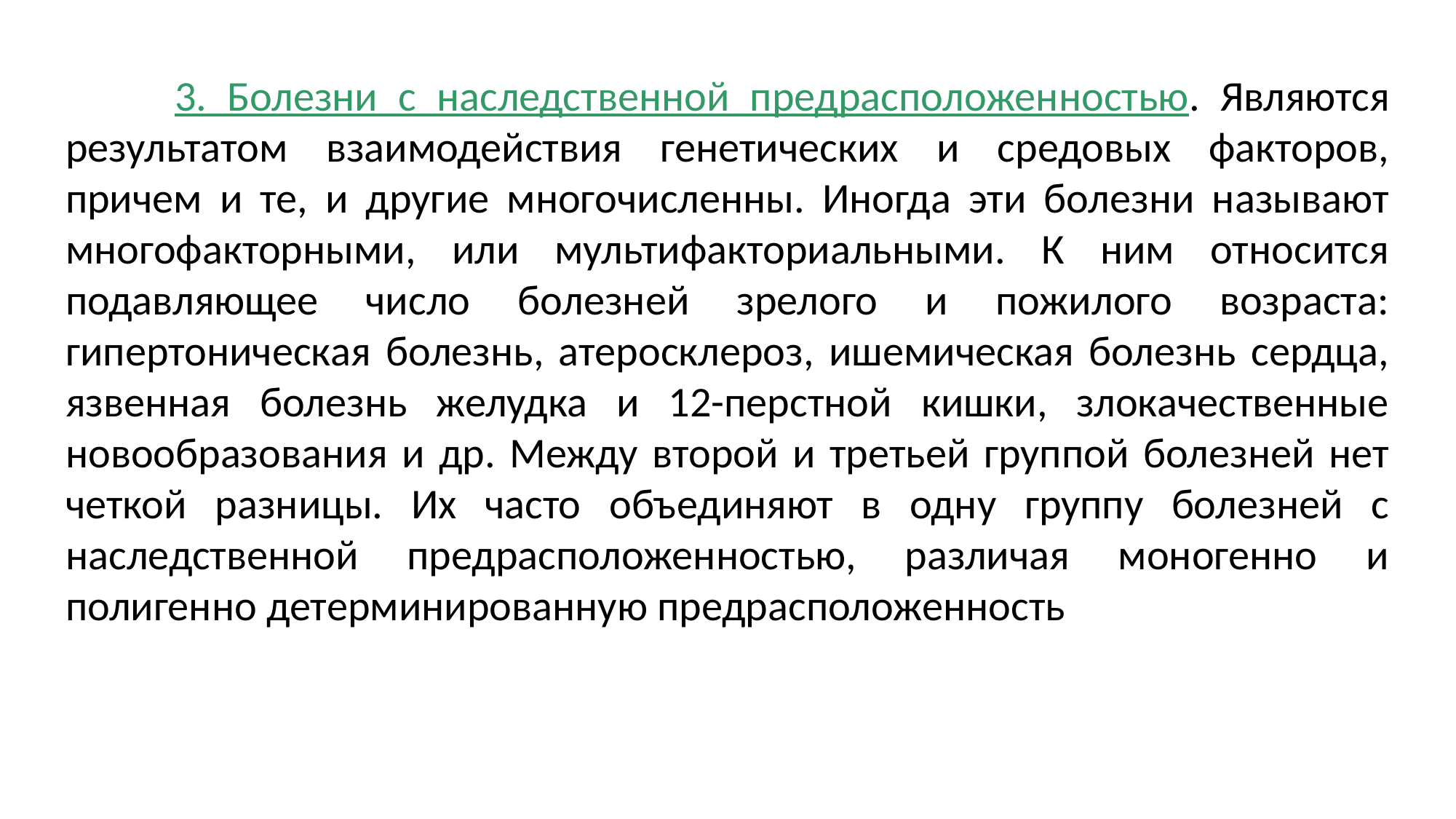

3. Болезни с наследственной предрасположенностью. Являются результатом взаимодействия генетических и средовых факторов, причем и те, и другие многочисленны. Иногда эти болезни называют многофакторными, или мультифакториальными. К ним относится подавляющее число болезней зрелого и пожилого возраста: гипертоническая болезнь, атеросклероз, ишемическая болезнь сердца, язвенная болезнь желудка и 12-перстной кишки, злокачественные новообразования и др. Между второй и третьей группой болезней нет четкой разницы. Их часто объединяют в одну группу болезней с наследственной предрасположенностью, различая моногенно и полигенно детерминированную предрасположенность